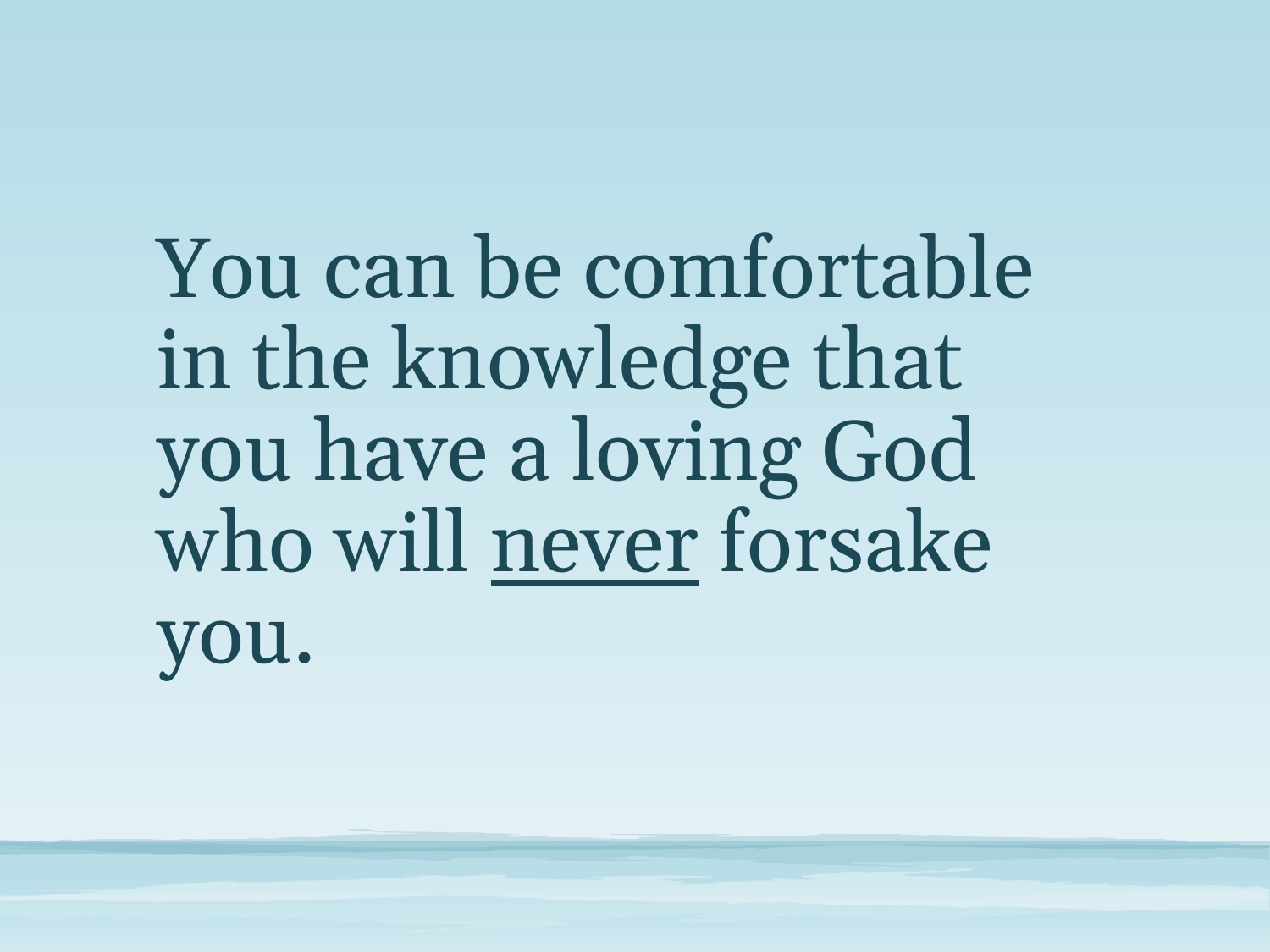

#
You can be comfortable in the knowledge that you have a loving God who will never forsake you.